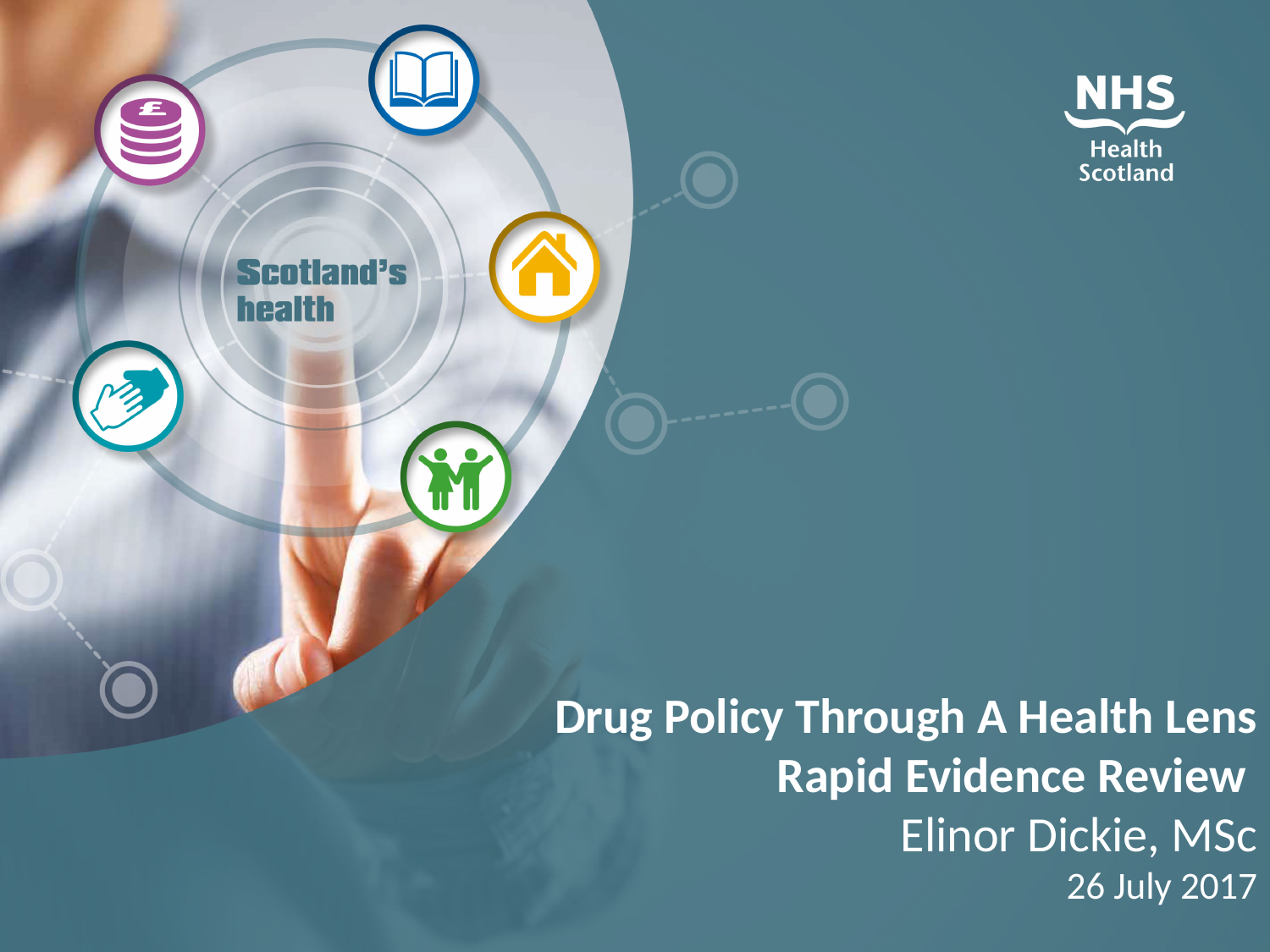

# Drug Policy Through A Health Lens Rapid Evidence Review Elinor Dickie, MSc 26 July 2017